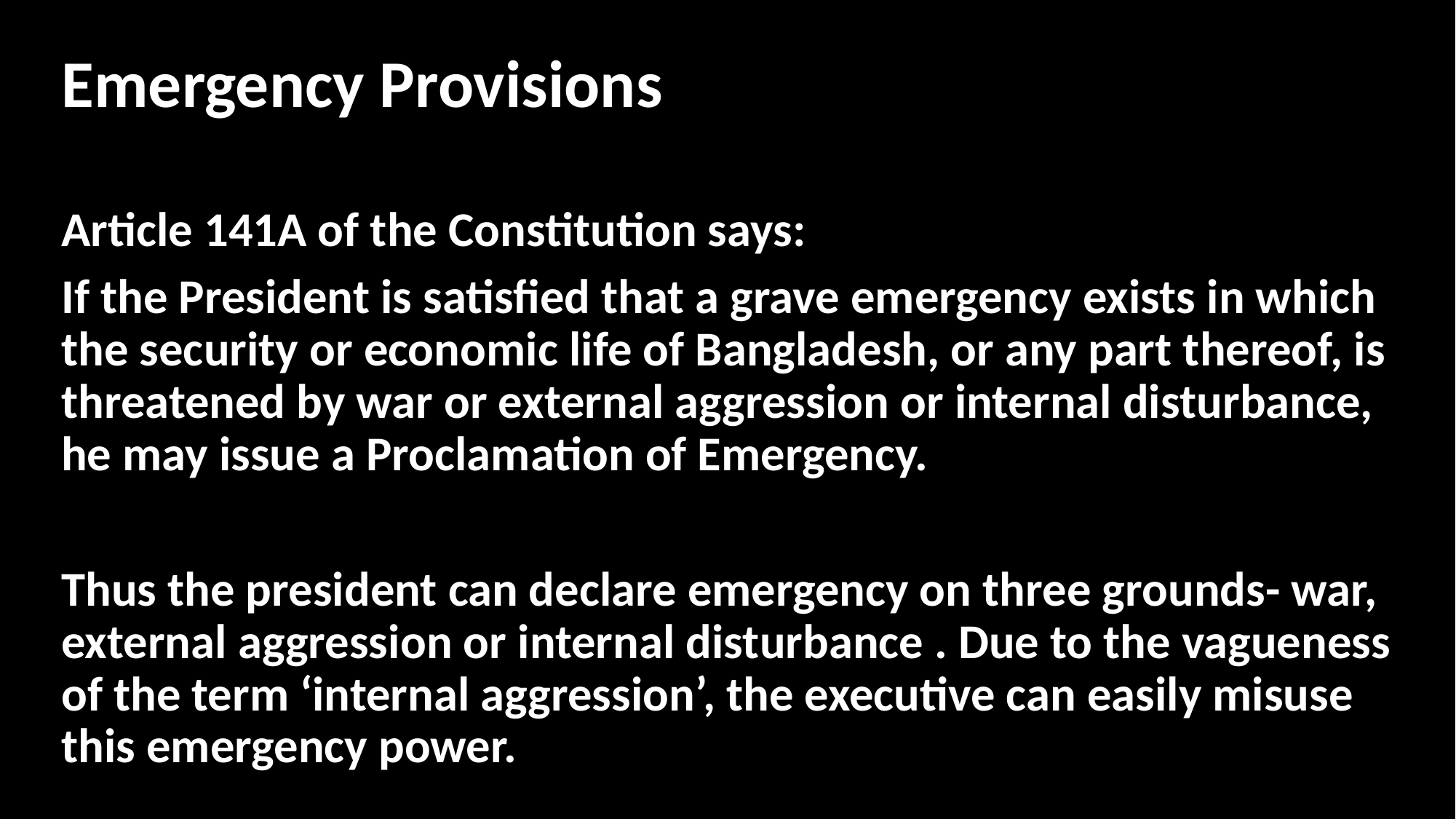

Emergency Provisions

Article 141A of the Constitution says:
If the President is satisfied that a grave emergency exists in which the security or economic life of Bangladesh, or any part thereof, is threatened by war or external aggression or internal disturbance, he may issue a Proclamation of Emergency.

Thus the president can declare emergency on three grounds- war, external aggression or internal disturbance . Due to the vagueness of the term ‘internal aggression’, the executive can easily misuse this emergency power.